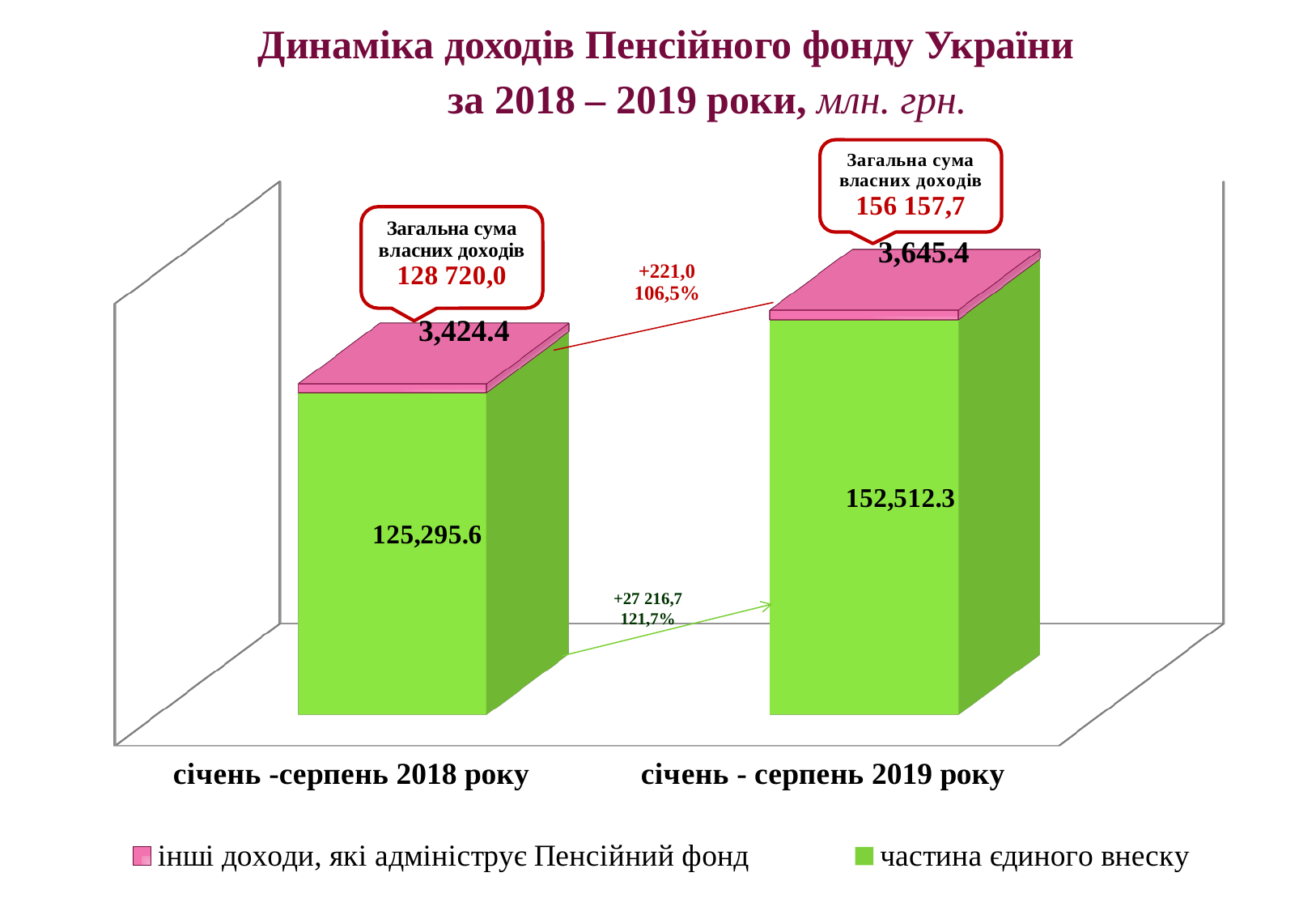

# Динаміка доходів Пенсійного фонду України за 2018 – 2019 роки, млн. грн.

[unsupported chart]

+27 216,7
121,7%